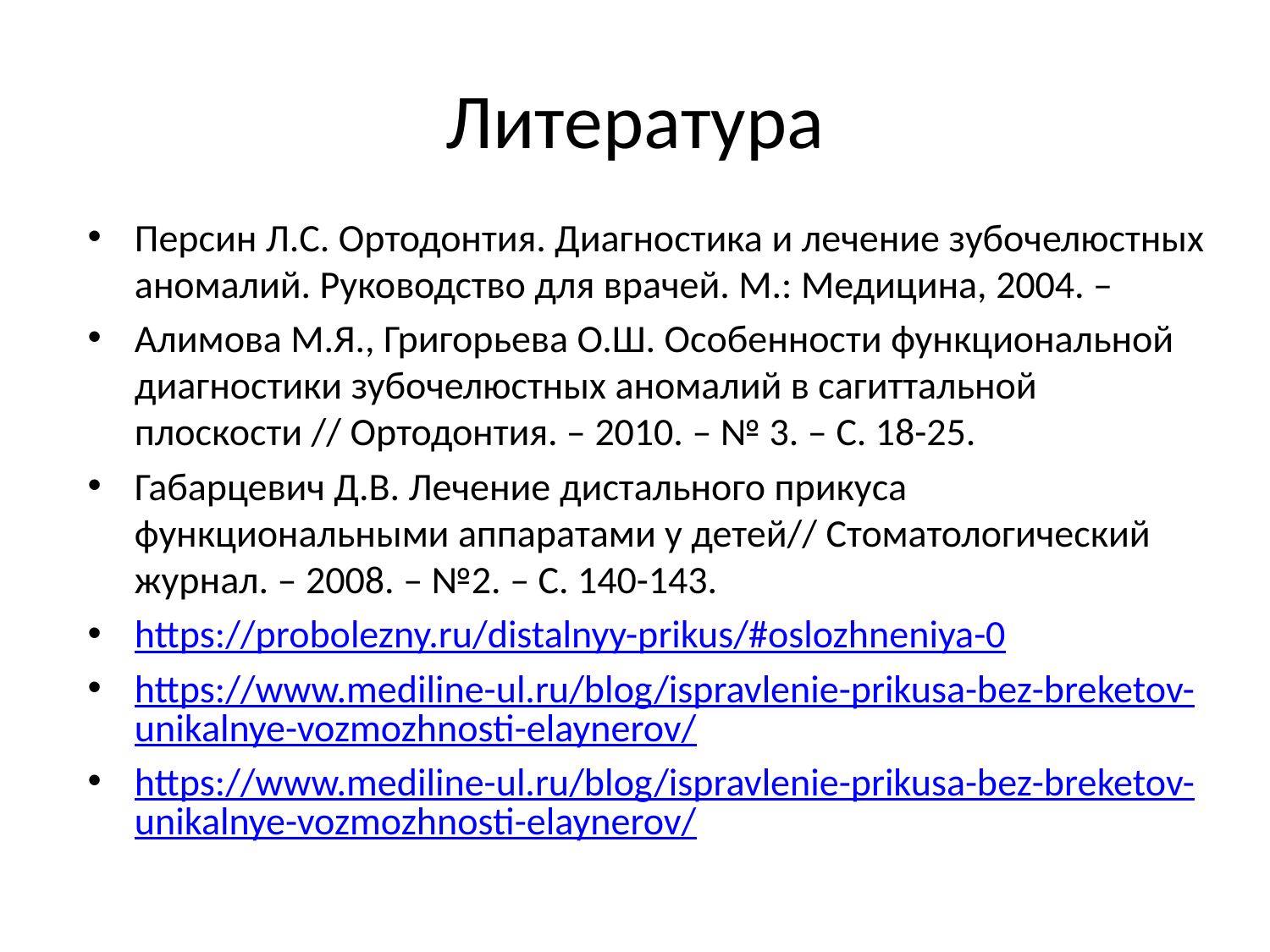

# Литература
Персин Л.С. Ортодонтия. Диагностика и лечение зубочелюстных аномалий. Руководство для врачей. М.: Медицина, 2004. –
Алимова М.Я., Григорьева О.Ш. Особенности функциональной диагностики зубочелюстных аномалий в сагиттальной плоскости // Ортодонтия. – 2010. – № 3. – С. 18-25.
Габарцевич Д.В. Лечение дистального прикуса функциональными аппаратами у детей// Стоматологический журнал. – 2008. – №2. – С. 140-143.
https://probolezny.ru/distalnyy-prikus/#oslozhneniya-0
https://www.mediline-ul.ru/blog/ispravlenie-prikusa-bez-breketov-unikalnye-vozmozhnosti-elaynerov/
https://www.mediline-ul.ru/blog/ispravlenie-prikusa-bez-breketov-unikalnye-vozmozhnosti-elaynerov/